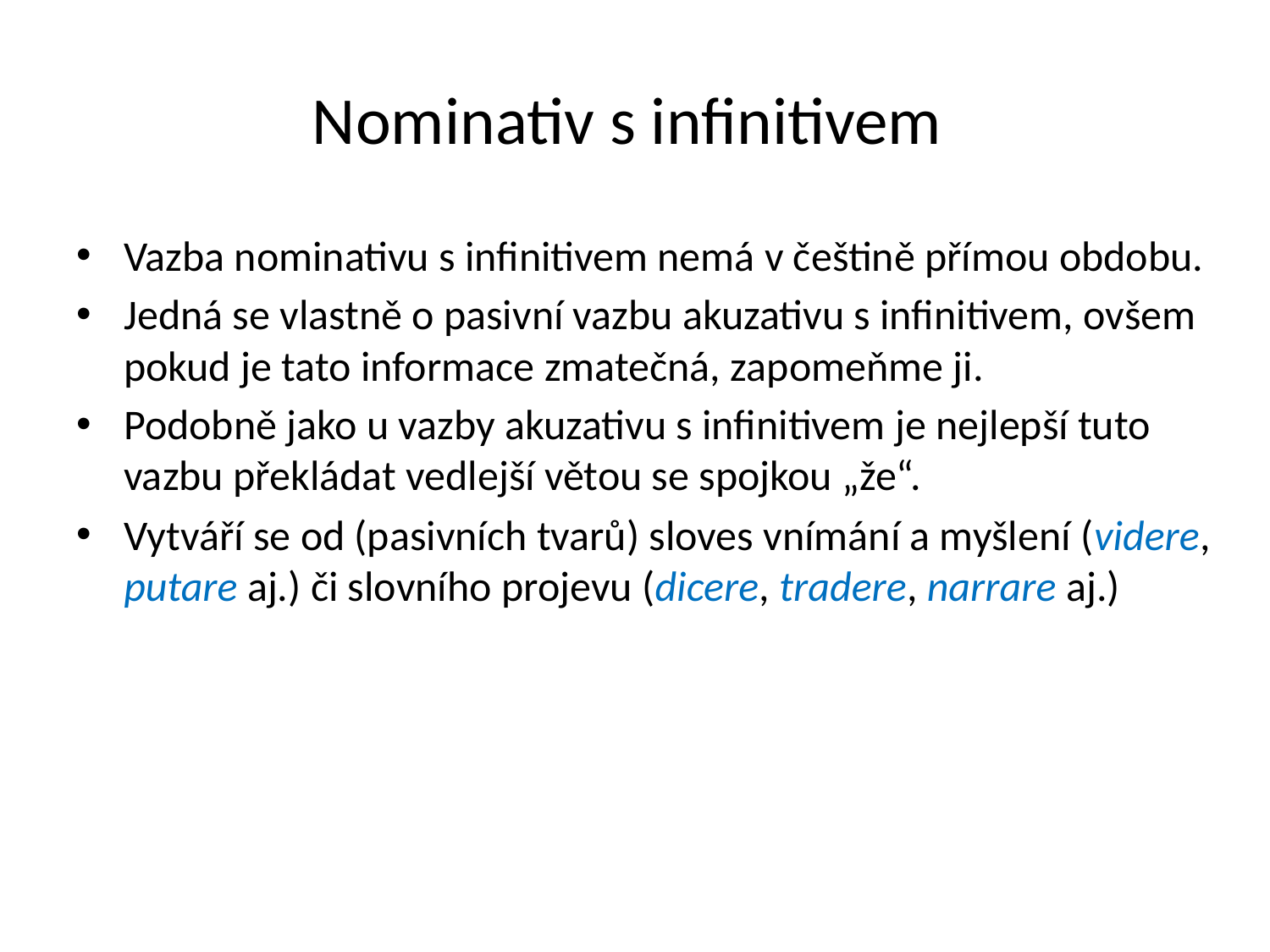

# Nominativ s infinitivem
Vazba nominativu s infinitivem nemá v češtině přímou obdobu.
Jedná se vlastně o pasivní vazbu akuzativu s infinitivem, ovšem pokud je tato informace zmatečná, zapomeňme ji.
Podobně jako u vazby akuzativu s infinitivem je nejlepší tuto vazbu překládat vedlejší větou se spojkou „že“.
Vytváří se od (pasivních tvarů) sloves vnímání a myšlení (videre, putare aj.) či slovního projevu (dicere, tradere, narrare aj.)